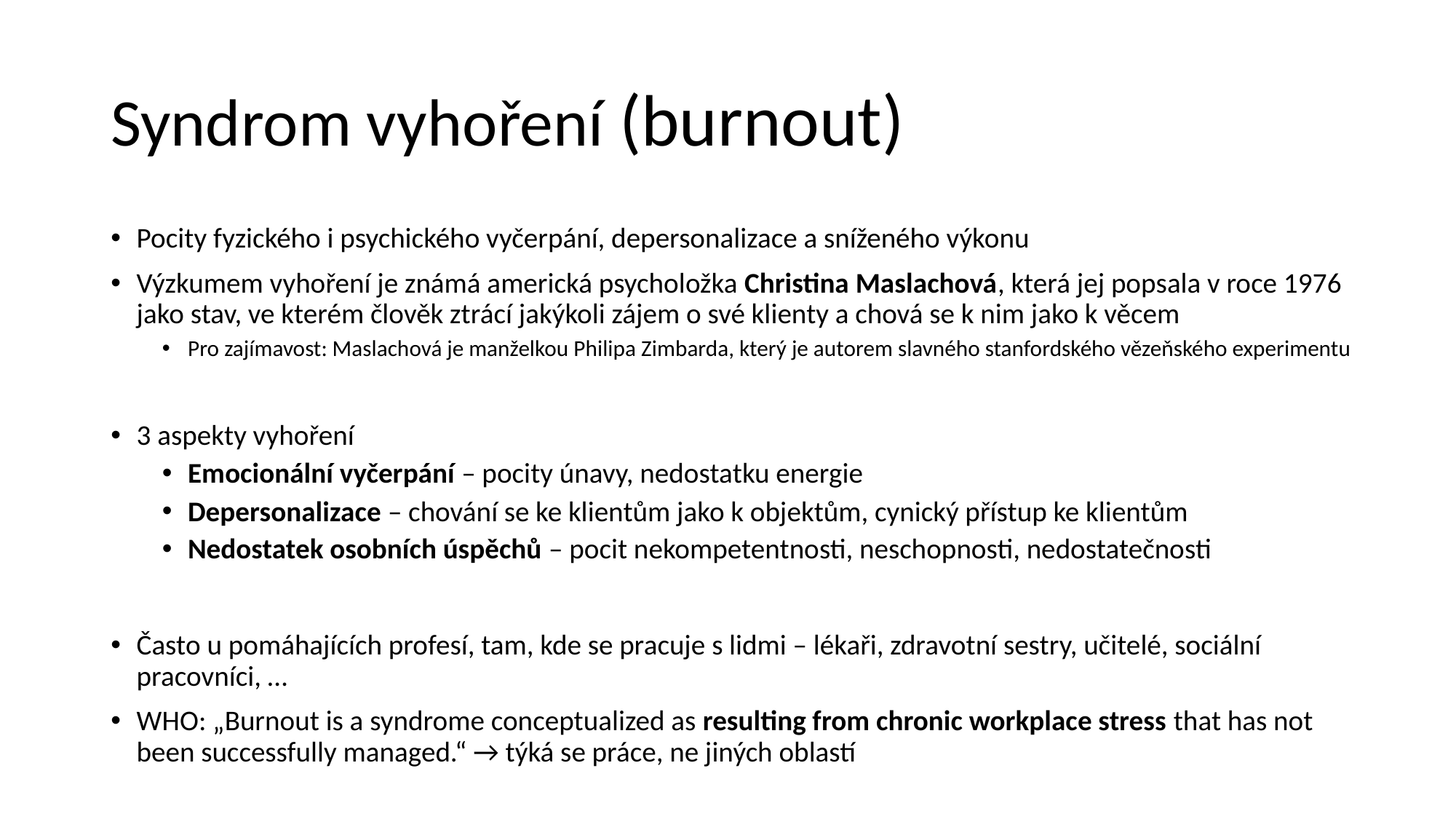

# Syndrom vyhoření (burnout)
Pocity fyzického i psychického vyčerpání, depersonalizace a sníženého výkonu
Výzkumem vyhoření je známá americká psycholožka Christina Maslachová, která jej popsala v roce 1976 jako stav, ve kterém člověk ztrácí jakýkoli zájem o své klienty a chová se k nim jako k věcem
Pro zajímavost: Maslachová je manželkou Philipa Zimbarda, který je autorem slavného stanfordského vězeňského experimentu

3 aspekty vyhoření
Emocionální vyčerpání – pocity únavy, nedostatku energie
Depersonalizace – chování se ke klientům jako k objektům, cynický přístup ke klientům
Nedostatek osobních úspěchů – pocit nekompetentnosti, neschopnosti, nedostatečnosti

Často u pomáhajících profesí, tam, kde se pracuje s lidmi – lékaři, zdravotní sestry, učitelé, sociální pracovníci, …
WHO: „Burnout is a syndrome conceptualized as resulting from chronic workplace stress that has not been successfully managed.“ → týká se práce, ne jiných oblastí